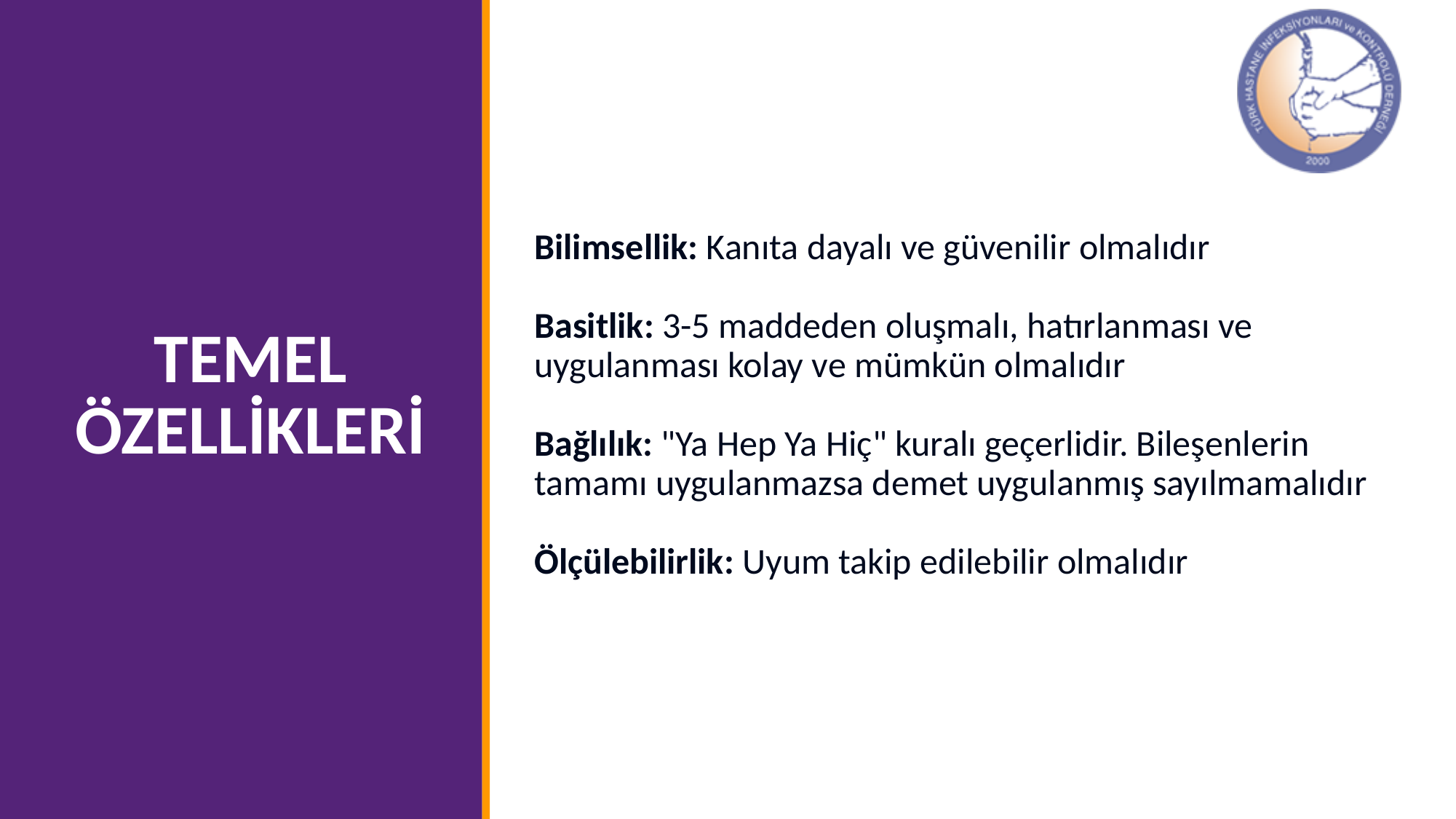

Bilimsellik: Kanıta dayalı ve güvenilir olmalıdır

Basitlik: 3-5 maddeden oluşmalı, hatırlanması ve uygulanması kolay ve mümkün olmalıdır

Bağlılık: "Ya Hep Ya Hiç" kuralı geçerlidir. Bileşenlerin tamamı uygulanmazsa demet uygulanmış sayılmamalıdır

Ölçülebilirlik: Uyum takip edilebilir olmalıdır
# TEMEL ÖZELLİKLERİ